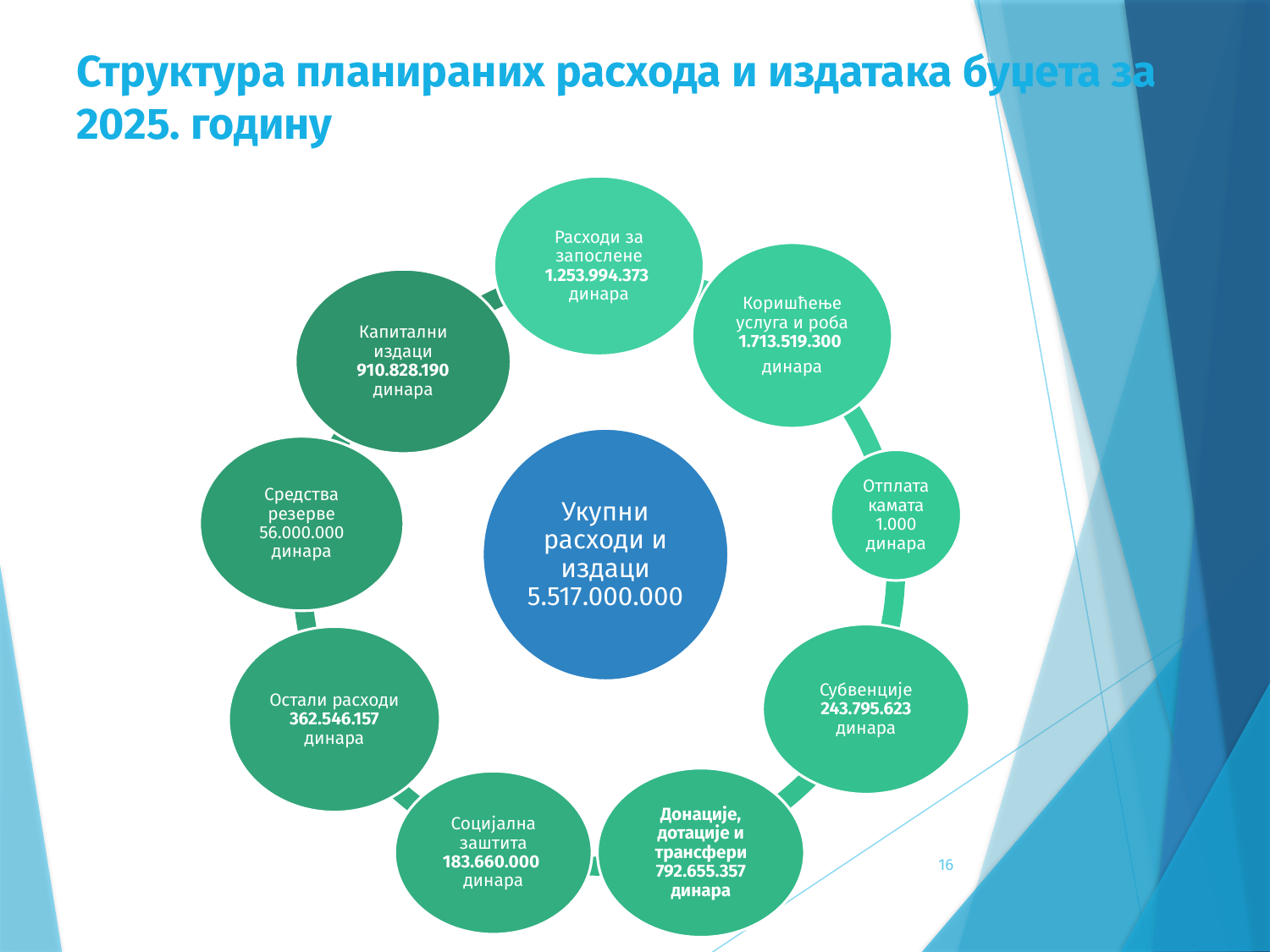

# Структура планираних расхода и издатака буџета за 2025. годину
Укупни расходи и издаци 5.517.000.000
Расходи за запослене 1.253.994.373  динара
Коришћење услуга и роба 1.713.519.300
динара
Oтплата камата 1.000 динара
Субвенције 243.795.623 динара
Донације, дотације и трансфери 792.655.357 динара
Социјална заштита 183.660.000  динара
Остали расходи 362.546.157 динара
Средства резерве 56.000.000 динара
Капитални издаци 910.828.190 динара
16